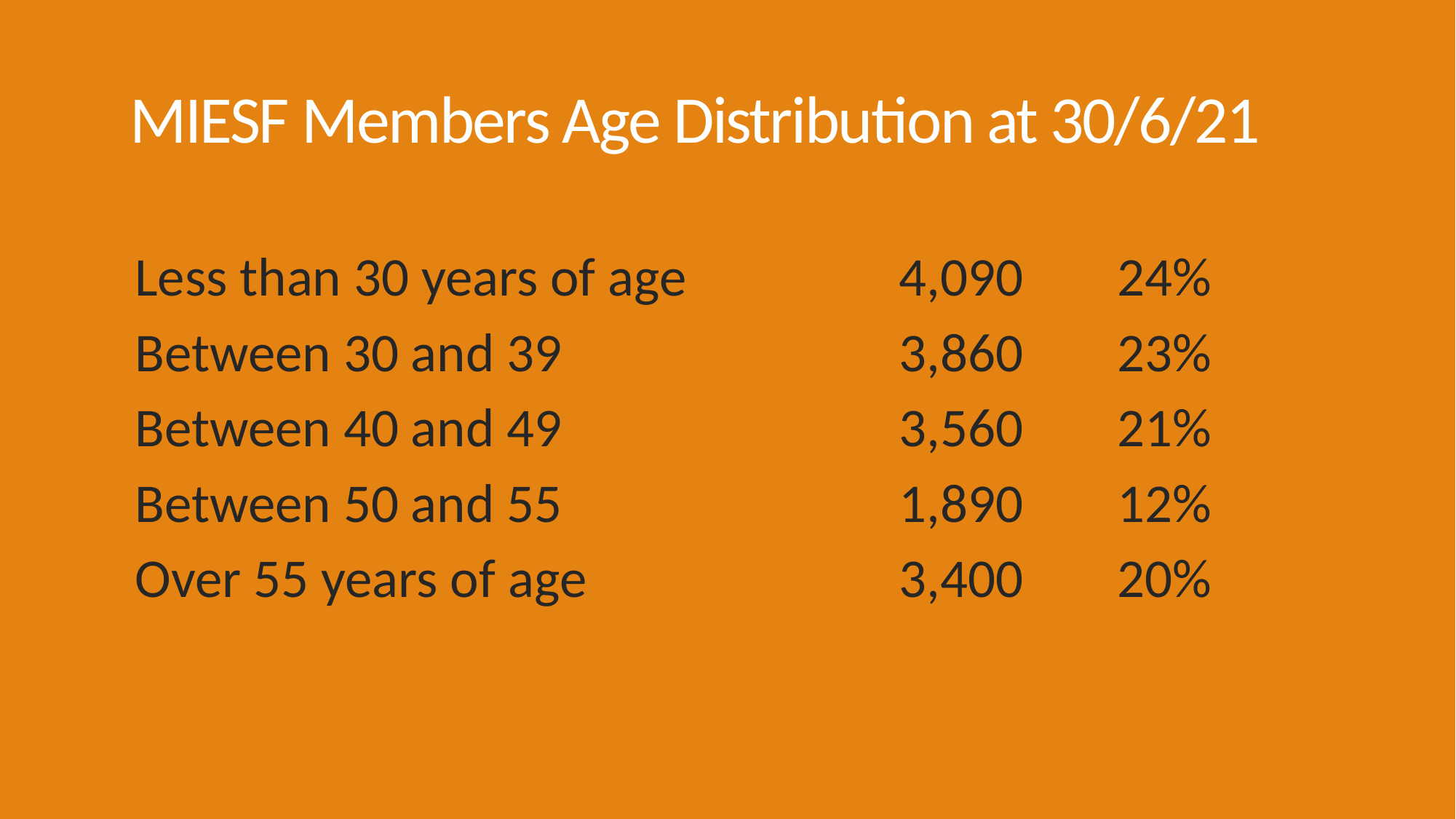

# MIESF Members Age Distribution at 30/6/21
Less than 30 years of age 		4,090	24%
Between 30 and 39				3,860	23%
Between 40 and 49		  		3,560	21%
Between 50 and 55				1,890	12%
Over 55 years of age 			3,400	20%